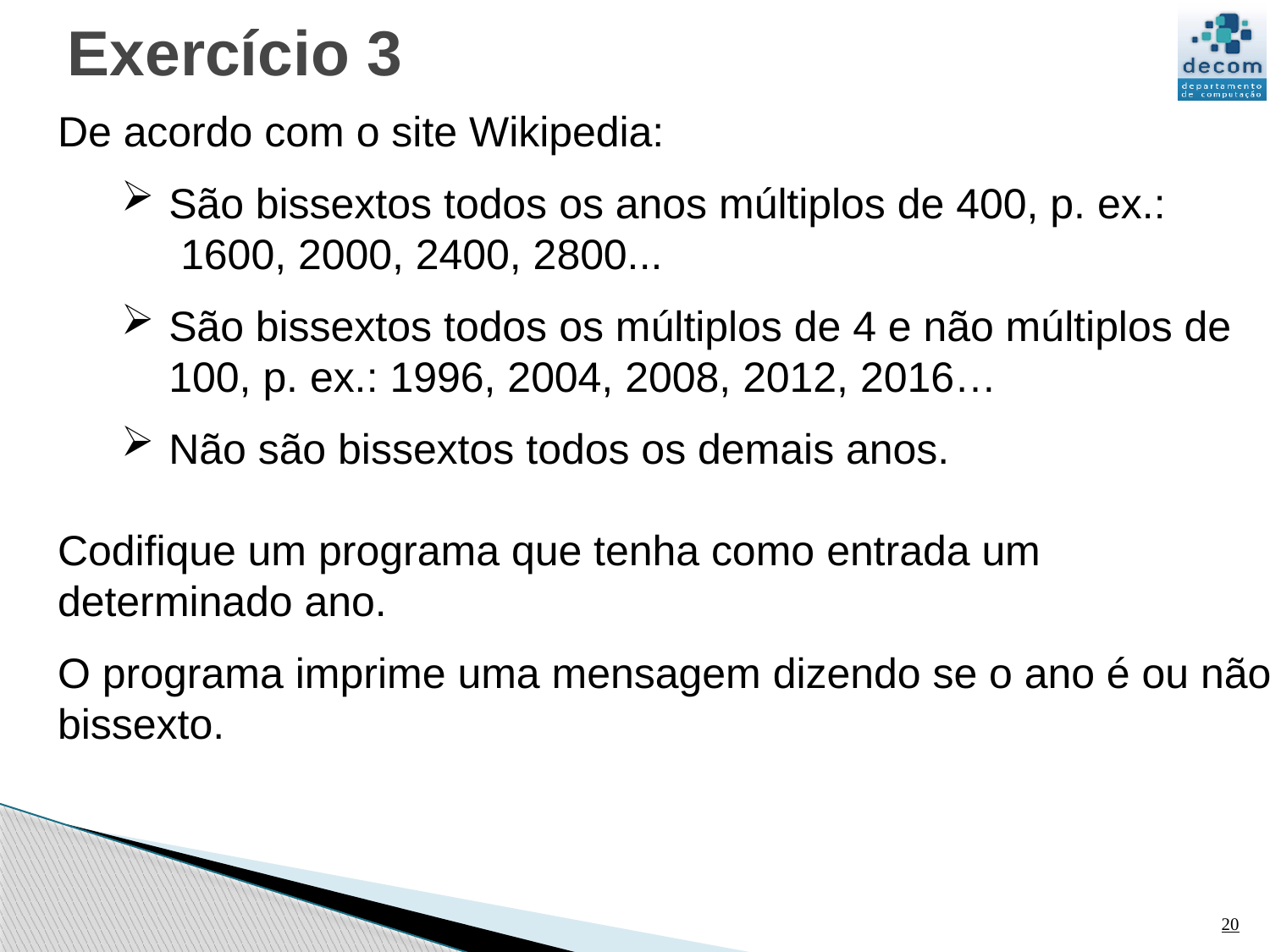

# Exercício 3
De acordo com o site Wikipedia:
São bissextos todos os anos múltiplos de 400, p. ex.:  1600, 2000, 2400, 2800...
São bissextos todos os múltiplos de 4 e não múltiplos de 100, p. ex.: 1996, 2004, 2008, 2012, 2016…
Não são bissextos todos os demais anos.

Codifique um programa que tenha como entrada um determinado ano.
O programa imprime uma mensagem dizendo se o ano é ou não bissexto.
20